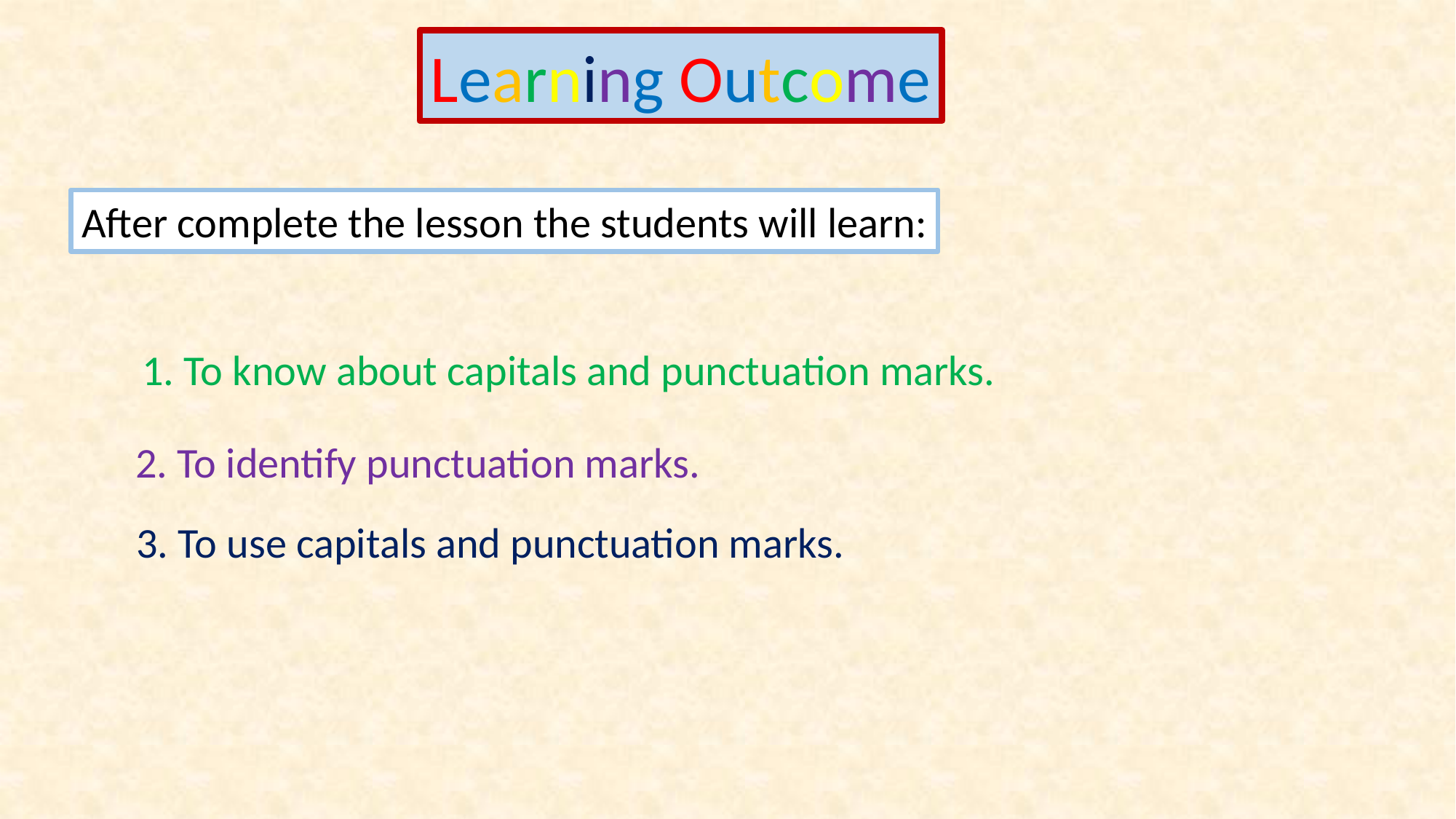

Learning Outcome
After complete the lesson the students will learn:
1. To know about capitals and punctuation marks.
2. To identify punctuation marks.
3. To use capitals and punctuation marks.